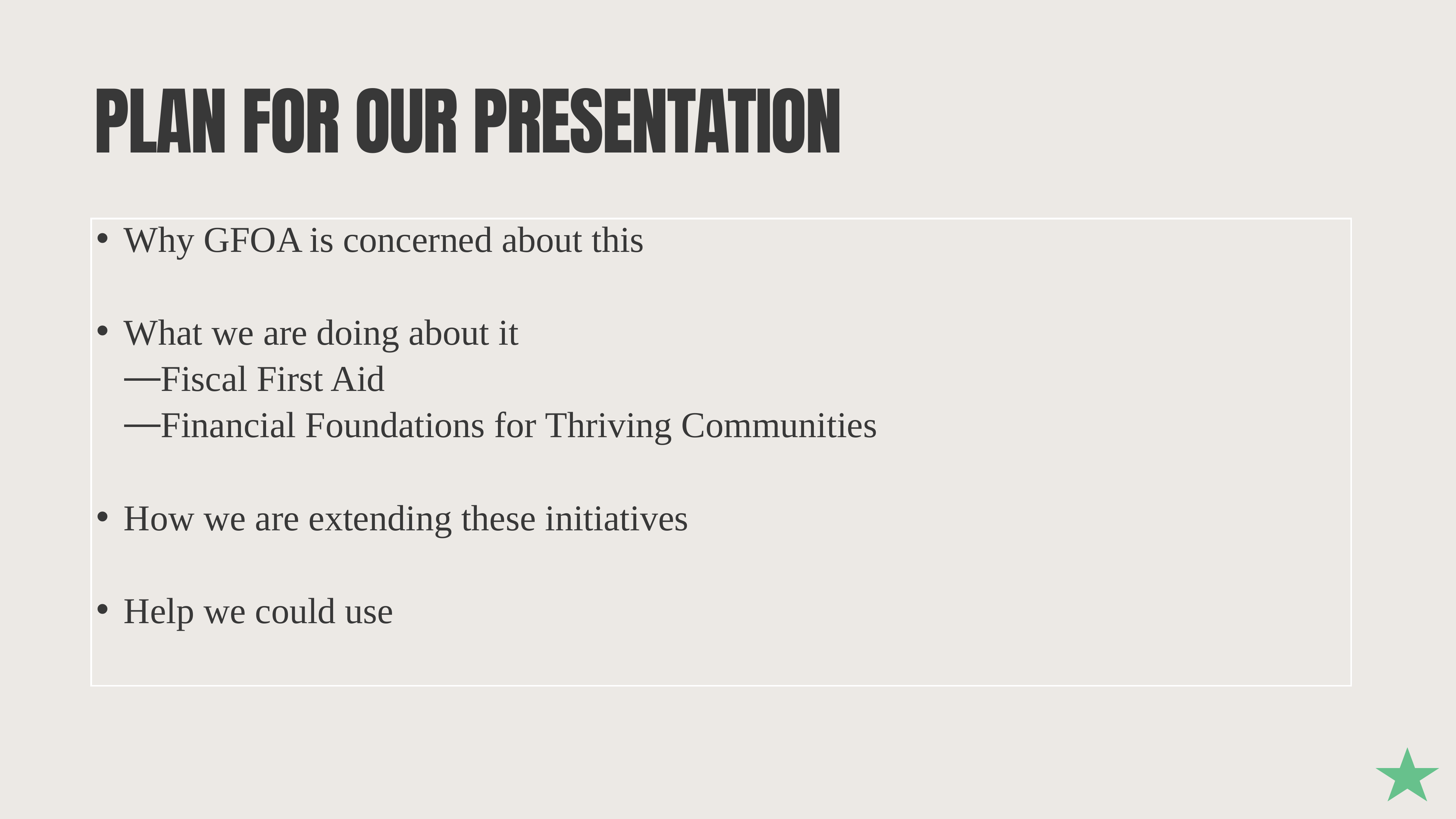

# Plan For our Presentation
Why GFOA is concerned about this

What we are doing about it
Fiscal First Aid
Financial Foundations for Thriving Communities

How we are extending these initiatives

Help we could use